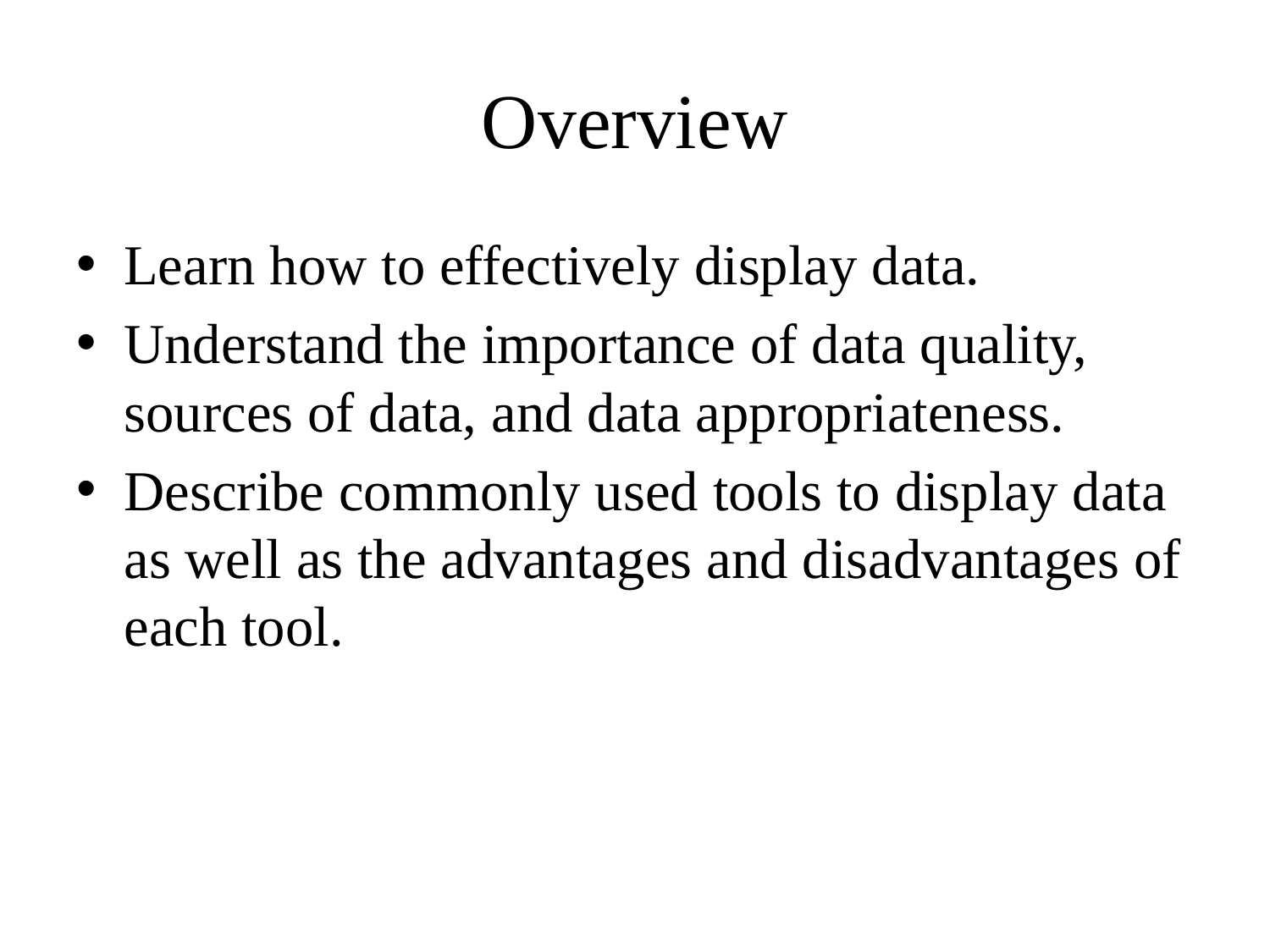

# Overview
Learn how to effectively display data.
Understand the importance of data quality, sources of data, and data appropriateness.
Describe commonly used tools to display data as well as the advantages and disadvantages of each tool.